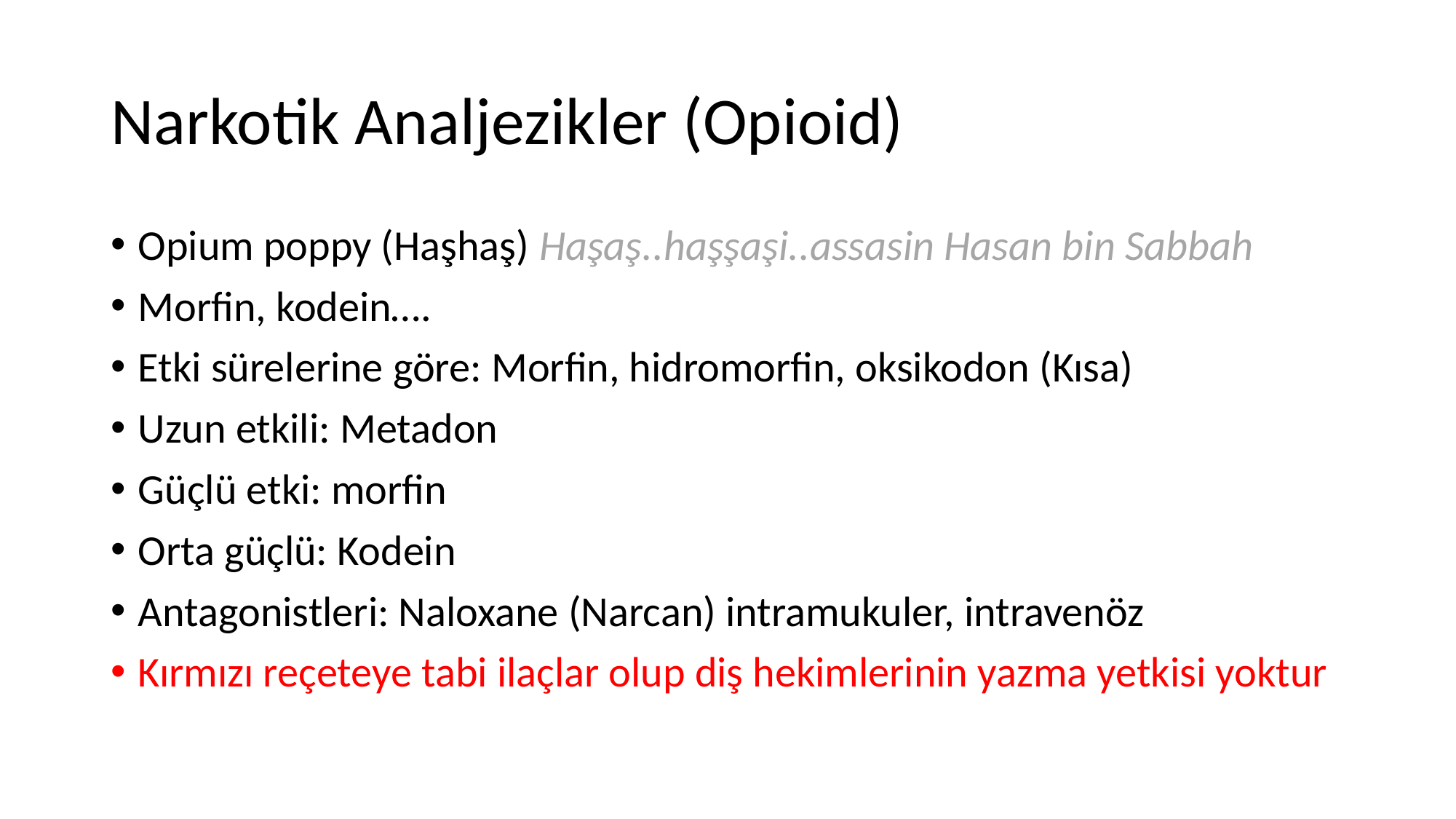

# Narkotik Analjezikler (Opioid)
Opium poppy (Haşhaş) Haşaş..haşşaşi..assasin Hasan bin Sabbah
Morfin, kodein….
Etki sürelerine göre: Morfin, hidromorfin, oksikodon (Kısa)
Uzun etkili: Metadon
Güçlü etki: morfin
Orta güçlü: Kodein
Antagonistleri: Naloxane (Narcan) intramukuler, intravenöz
Kırmızı reçeteye tabi ilaçlar olup diş hekimlerinin yazma yetkisi yoktur